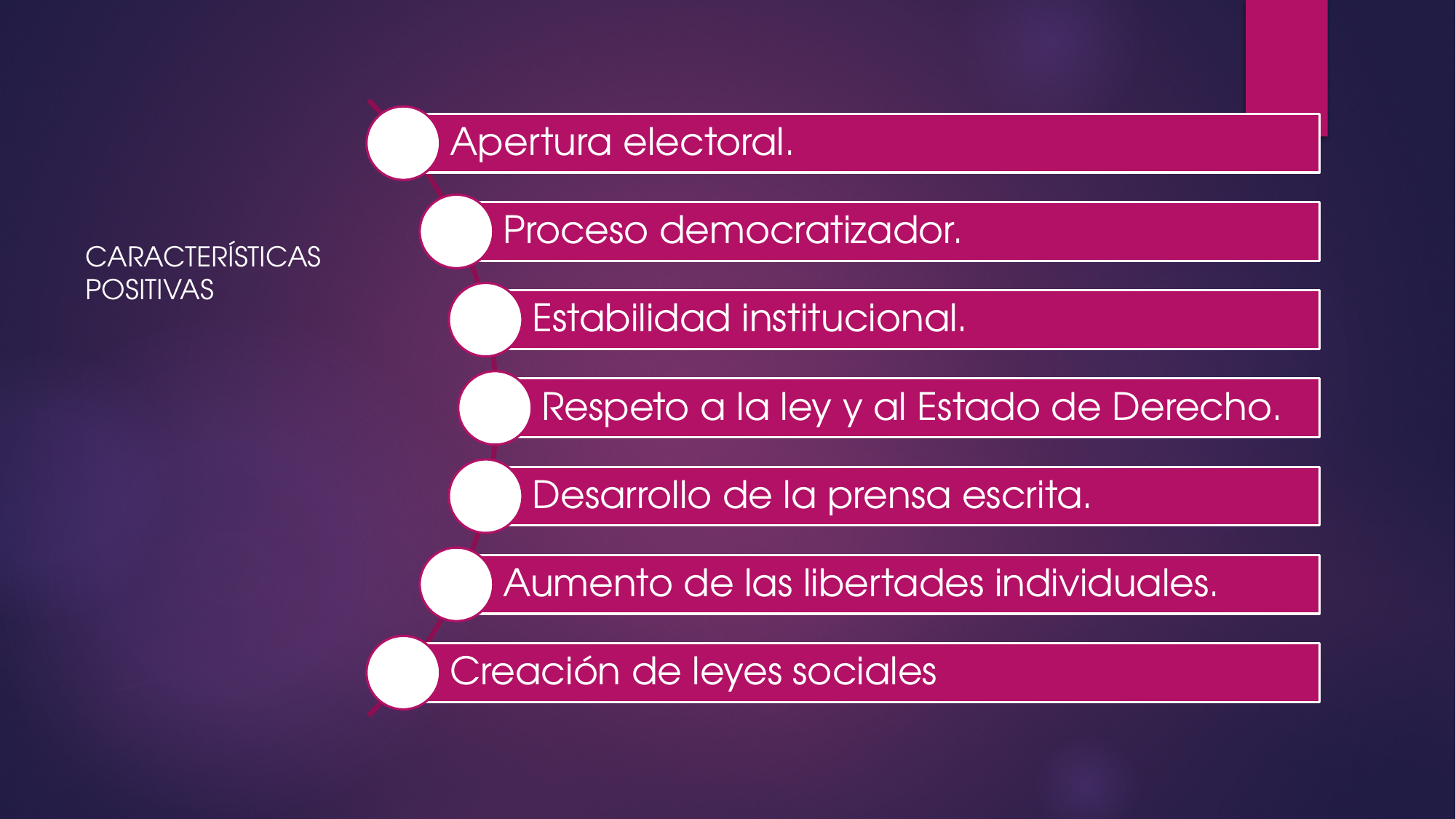

Apertura electoral.
Proceso democratizador.
Estabilidad institucional.
Respeto a la ley y al Estado de Derecho.
Desarrollo de la prensa escrita.
Aumento de las libertades individuales.
Creación de leyes sociales
CARACTERÍSTICAS POSITIVAS